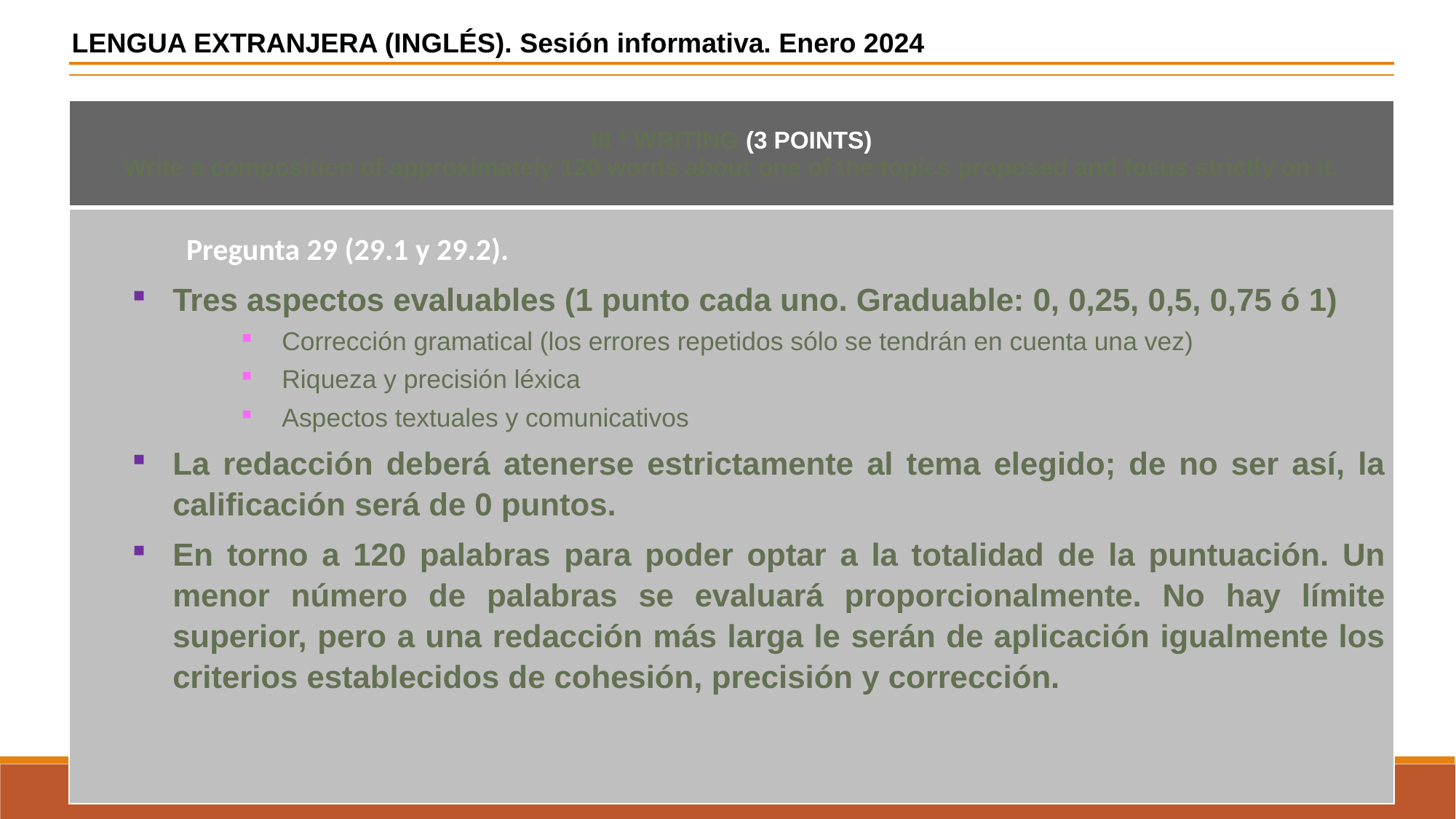

LENGUA EXTRANJERA (INGLÉS). Sesión informativa. Enero 2024
| III \* WRITING (3 POINTS) Write a composition of approximately 120 words about one of the topics proposed and focus strictly on it. |
| --- |
| Pregunta 29 (29.1 y 29.2). Tres aspectos evaluables (1 punto cada uno. Graduable: 0, 0,25, 0,5, 0,75 ó 1) Corrección gramatical (los errores repetidos sólo se tendrán en cuenta una vez) Riqueza y precisión léxica Aspectos textuales y comunicativos La redacción deberá atenerse estrictamente al tema elegido; de no ser así, la calificación será de 0 puntos. En torno a 120 palabras para poder optar a la totalidad de la puntuación. Un menor número de palabras se evaluará proporcionalmente. No hay límite superior, pero a una redacción más larga le serán de aplicación igualmente los criterios establecidos de cohesión, precisión y corrección. |